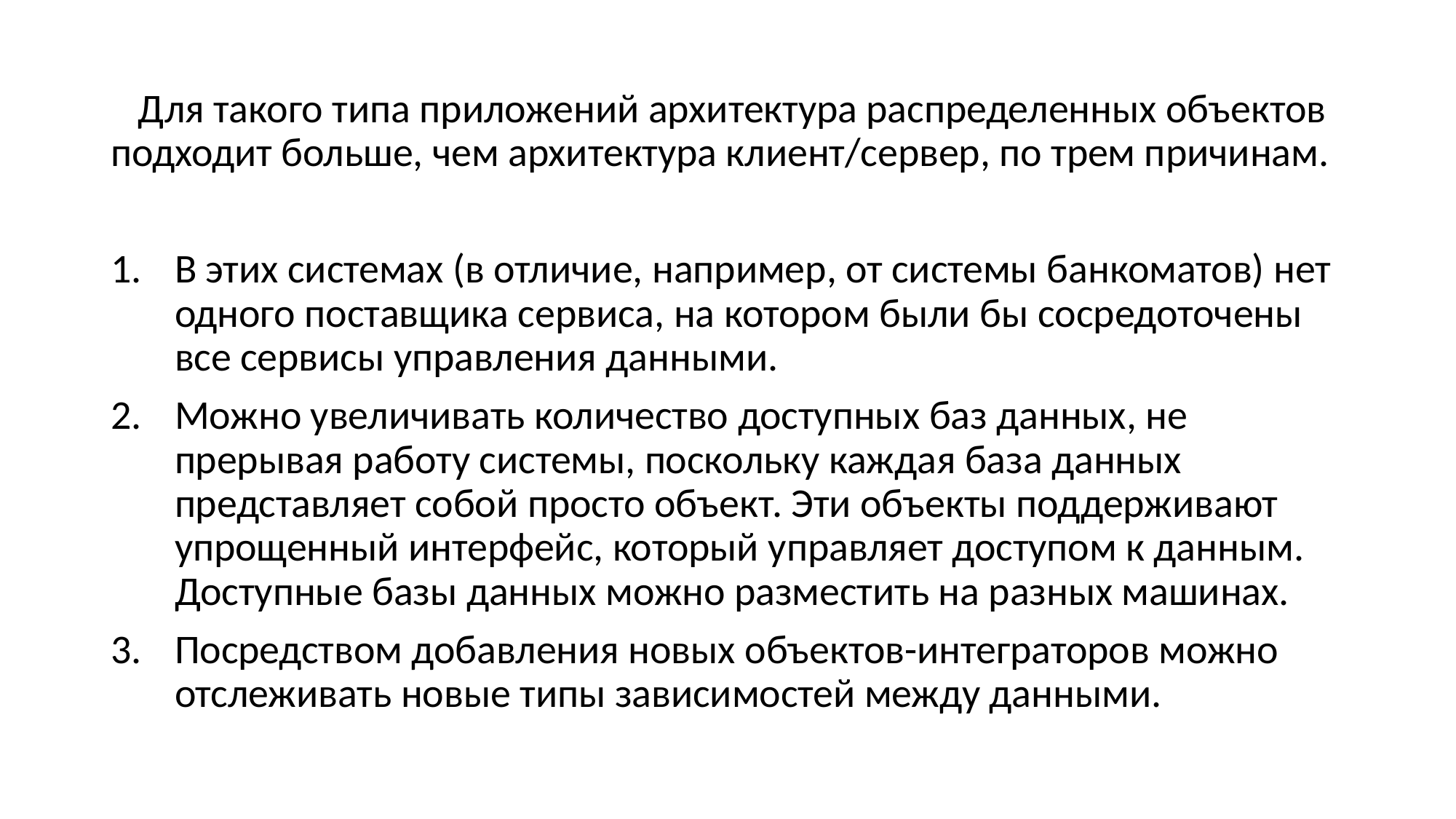

Для такого типа приложений архитектура распределенных объектов подходит больше, чем архитектура клиент/сервер, по трем причинам.

В этих системах (в отличие, например, от системы банкоматов) нет одного поставщика сервиса, на котором были бы сосредоточены все сервисы управления данными.
Можно увеличивать количество доступных баз данных, не прерывая работу системы, поскольку каждая база данных представляет собой просто объект. Эти объекты поддерживают упрощенный интерфейс, который управляет доступом к данным. Доступные базы данных можно разместить на разных машинах.
Посредством добавления новых объектов-интеграторов можно отслеживать новые типы зависимостей между данными.